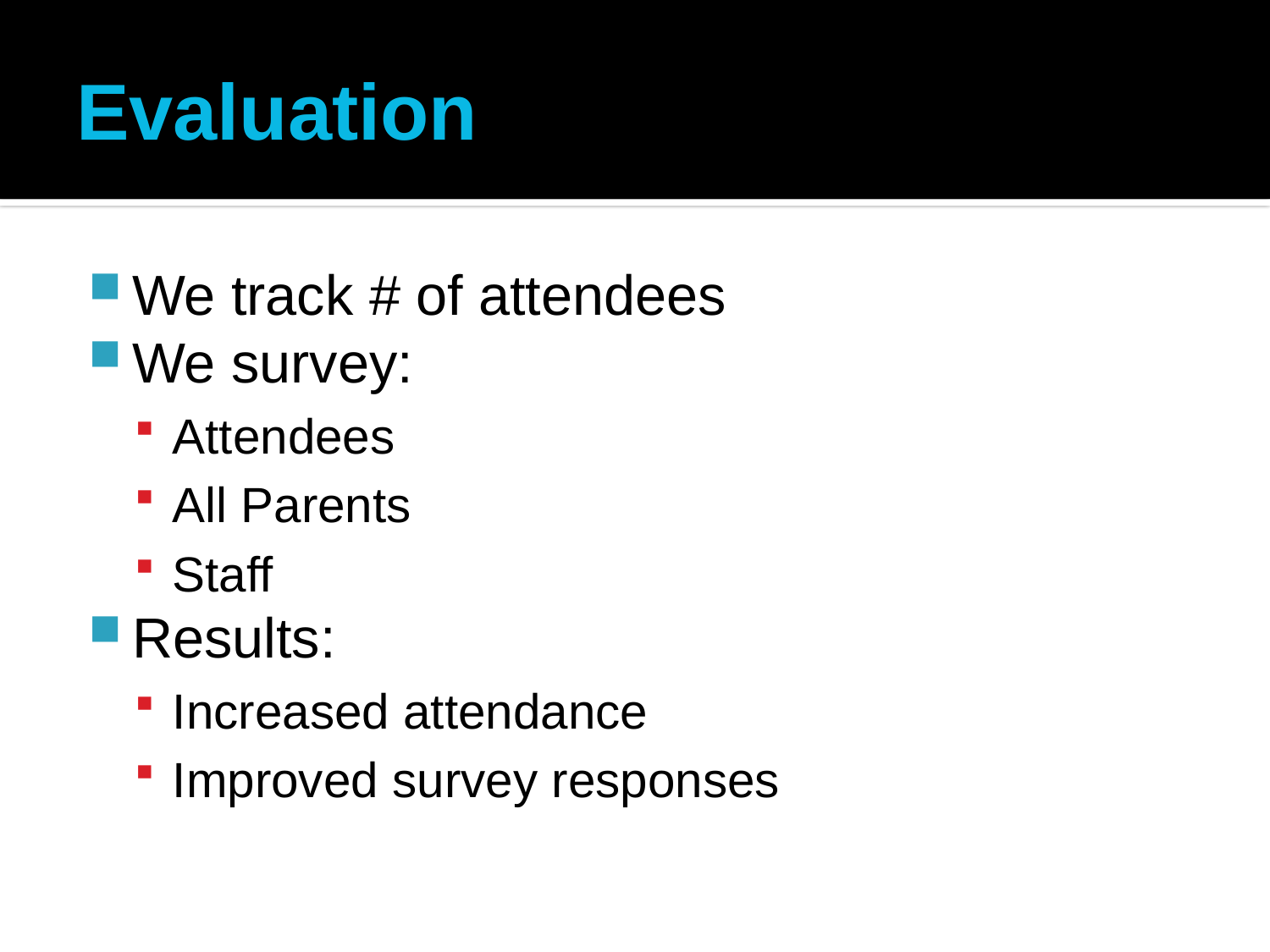

# Evaluation
We track # of attendees
We survey:
Attendees
All Parents
Staff
Results:
Increased attendance
Improved survey responses